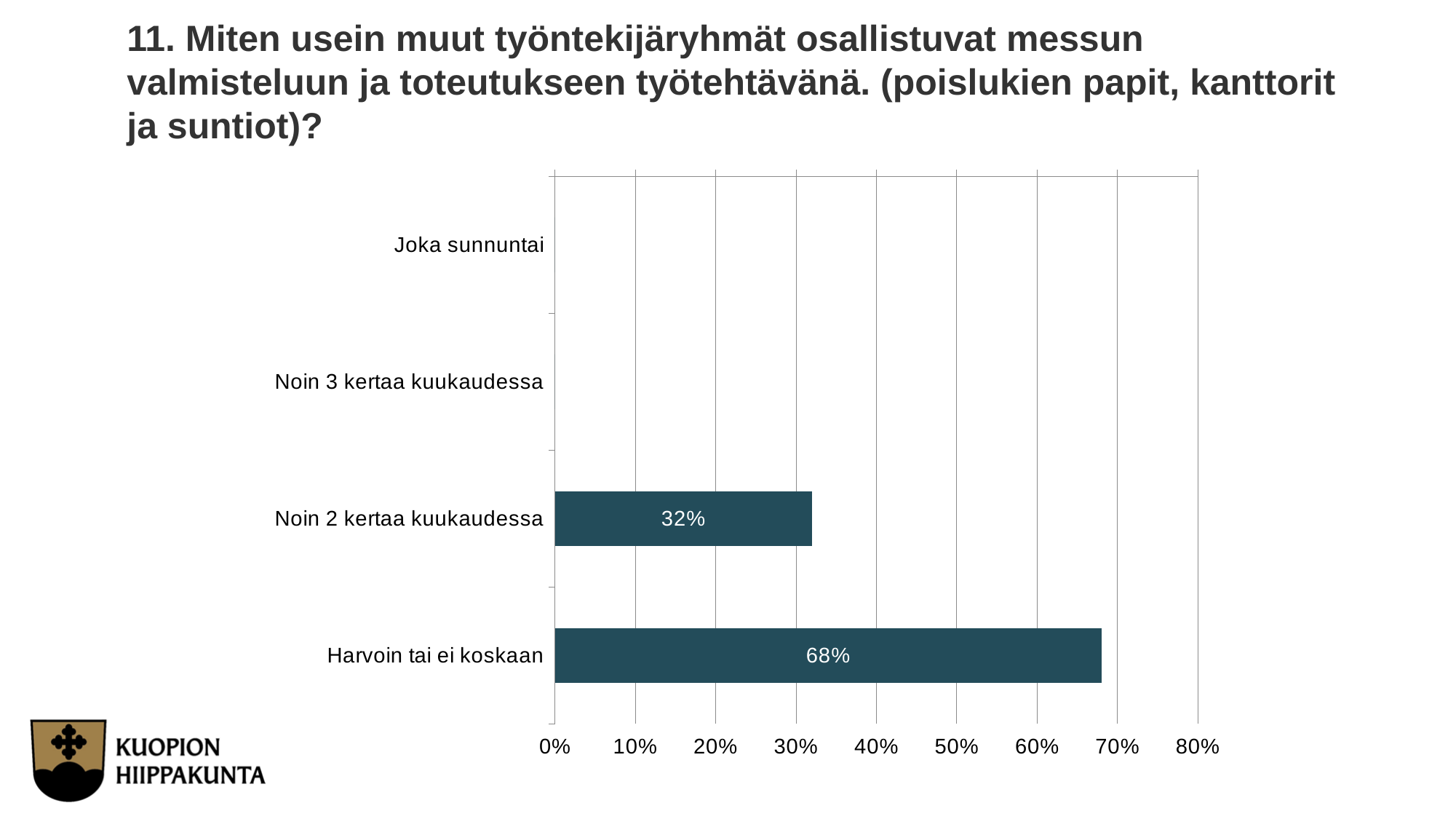

11. Miten usein muut työntekijäryhmät osallistuvat messun valmisteluun ja toteutukseen työtehtävänä. (poislukien papit, kanttorit ja suntiot)?

### Chart

| Category | Miten usein muut työntekijäryhmät osallistuvat messun valmisteluun ja toteutukseen työtehtävänä. (poislukien papit, kanttorit ja suntiot)? |
|---|---|
| Joka sunnuntai | 0.0 |
| Noin 3 kertaa kuukaudessa | 0.0 |
| Noin 2 kertaa kuukaudessa | 0.32 |
| Harvoin tai ei koskaan | 0.68 |